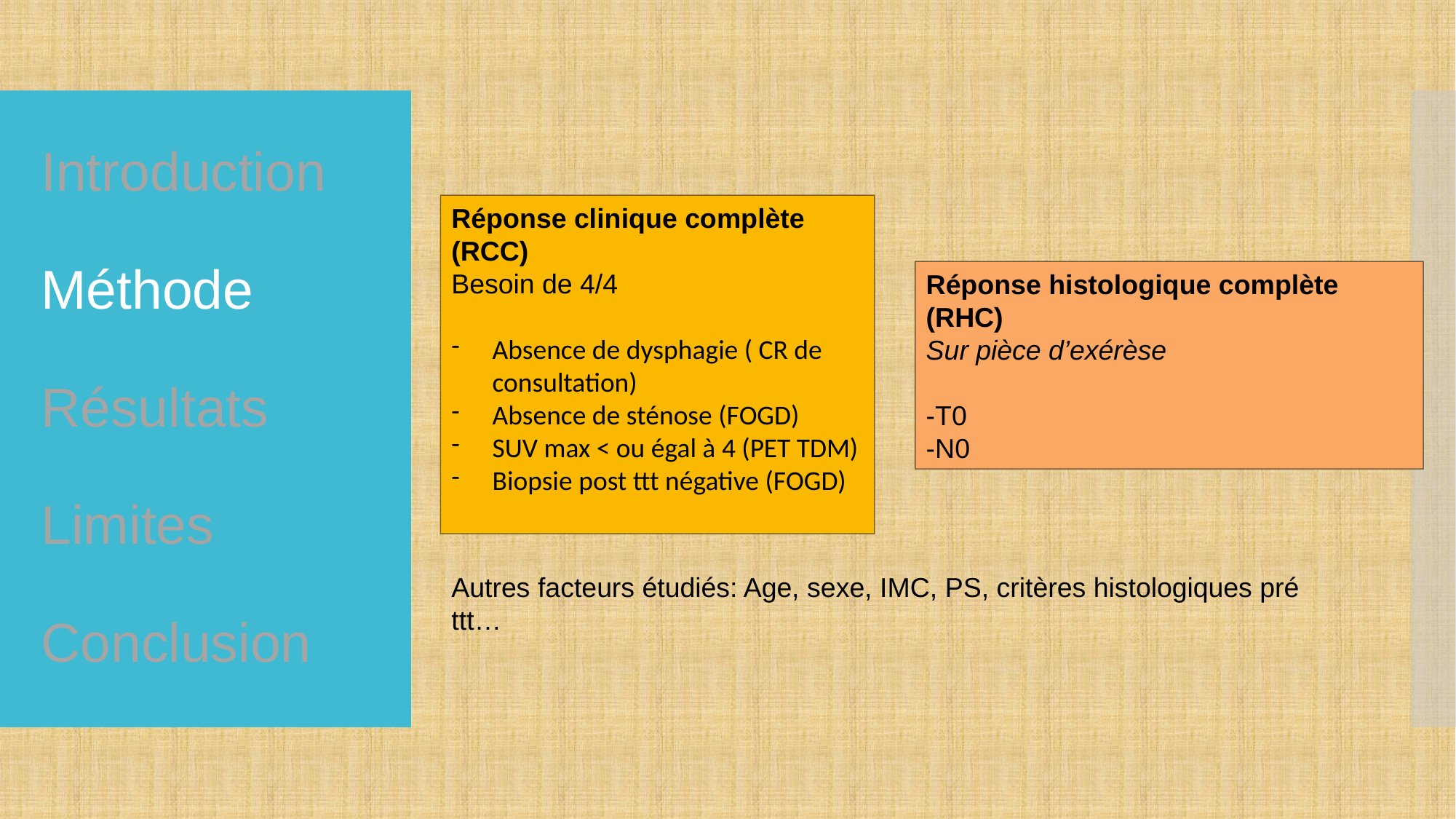

# Introduction Méthode Résultats Limites Conclusion
Réponse clinique complète (RCC)
Besoin de 4/4

Absence de dysphagie ( CR de consultation)
Absence de sténose (FOGD)
SUV max < ou égal à 4 (PET TDM)
Biopsie post ttt négative (FOGD)

Réponse histologique complète (RHC)
Sur pièce d’exérèse

-T0
-N0
Autres facteurs étudiés: Age, sexe, IMC, PS, critères histologiques pré ttt…